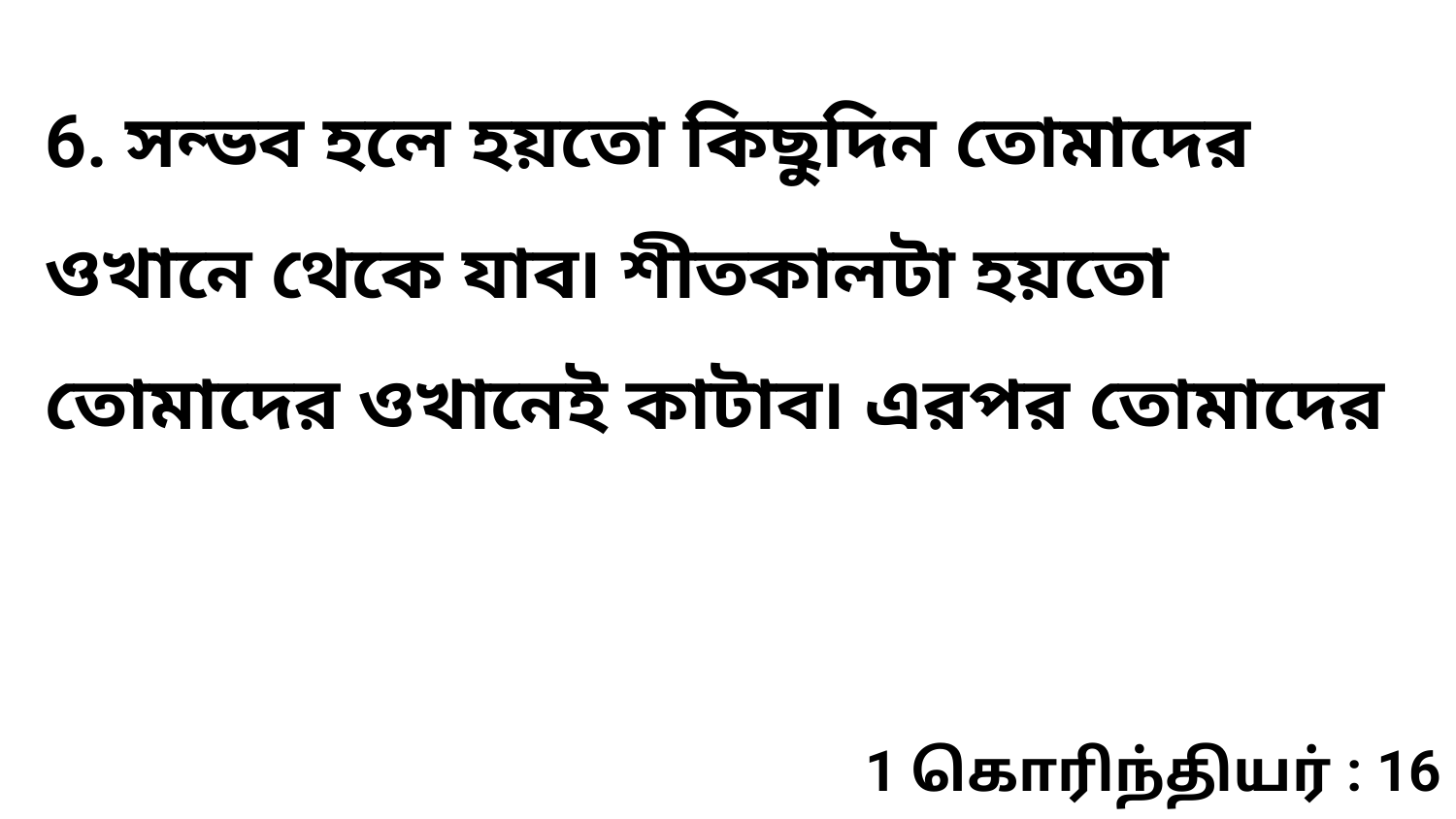

6. সন্ভব হলে হয়তো কিছুদিন তোমাদের ওখানে থেকে যাব৷ শীতকালটা হয়তো তোমাদের ওখানেই কাটাব৷ এরপর তোমাদের
1 கொரிந்தியர் : 16